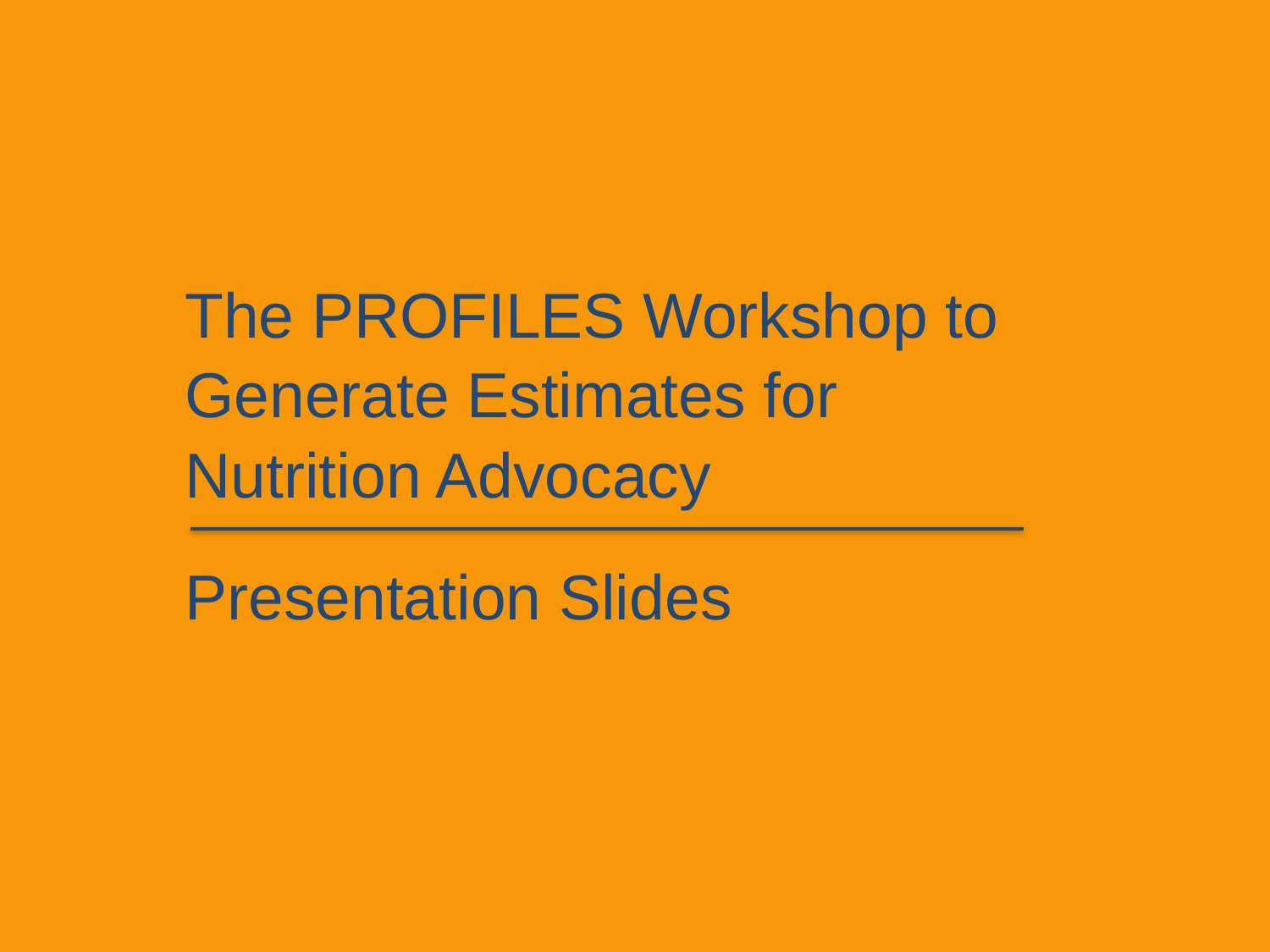

The PROFILES Workshop to Generate Estimates for Nutrition Advocacy
Presentation Slides